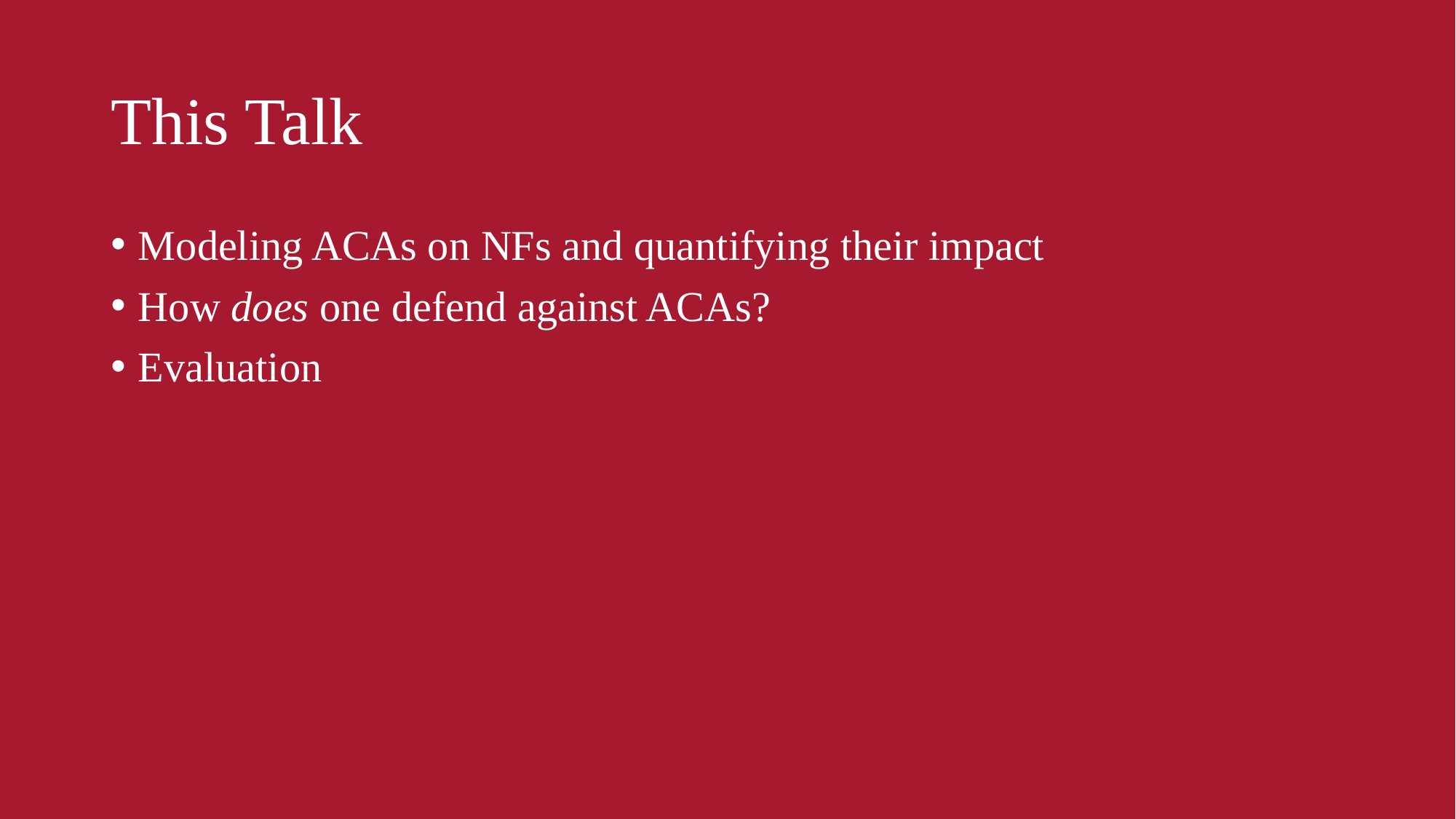

# This Talk
Modeling ACAs on NFs and quantifying their impact
How does one defend against ACAs?
Evaluation